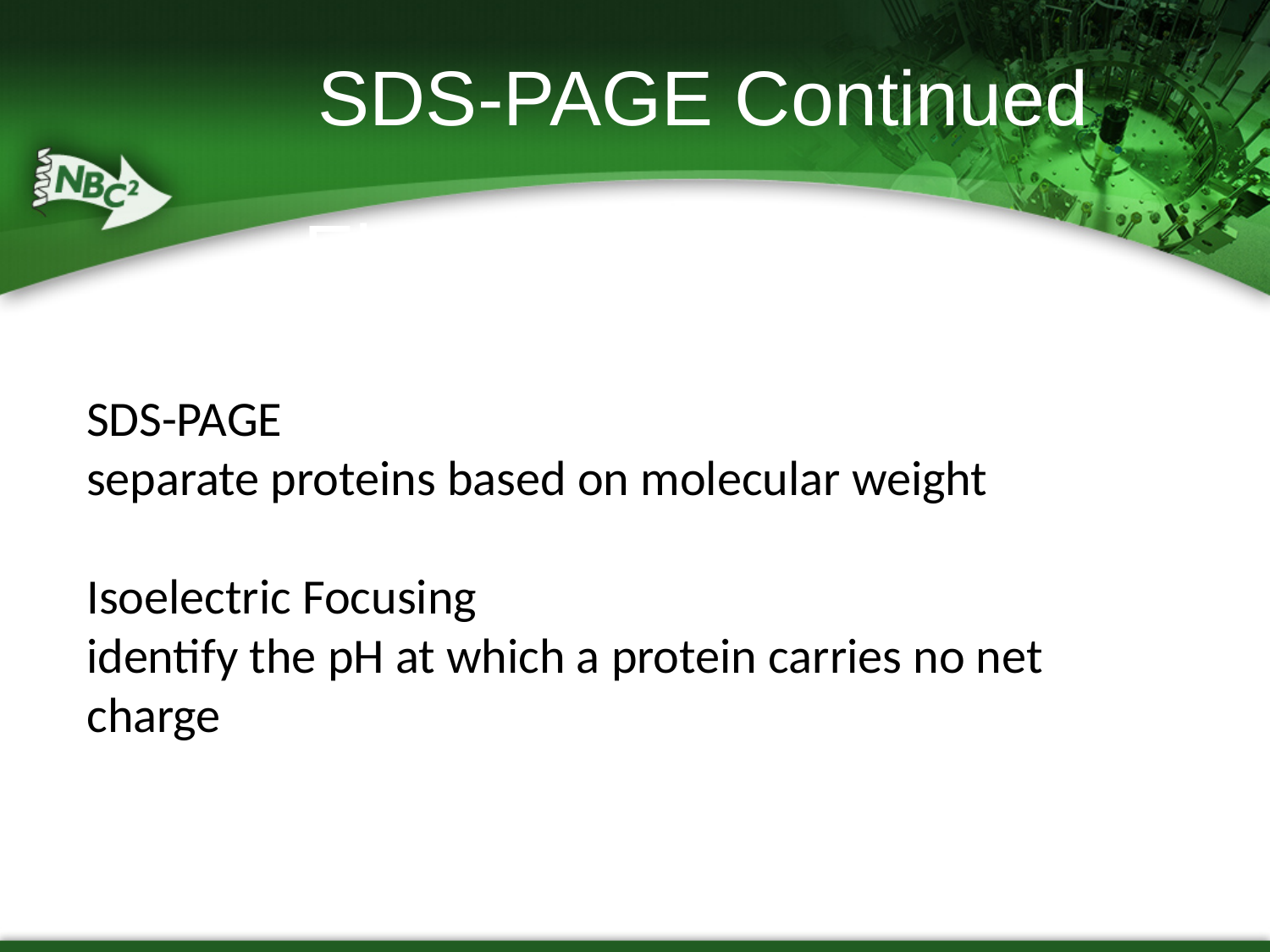

SDS-PAGE Continued
# Electrophoresis
SDS-PAGE
separate proteins based on molecular weight

Isoelectric Focusing
identify the pH at which a protein carries no net charge